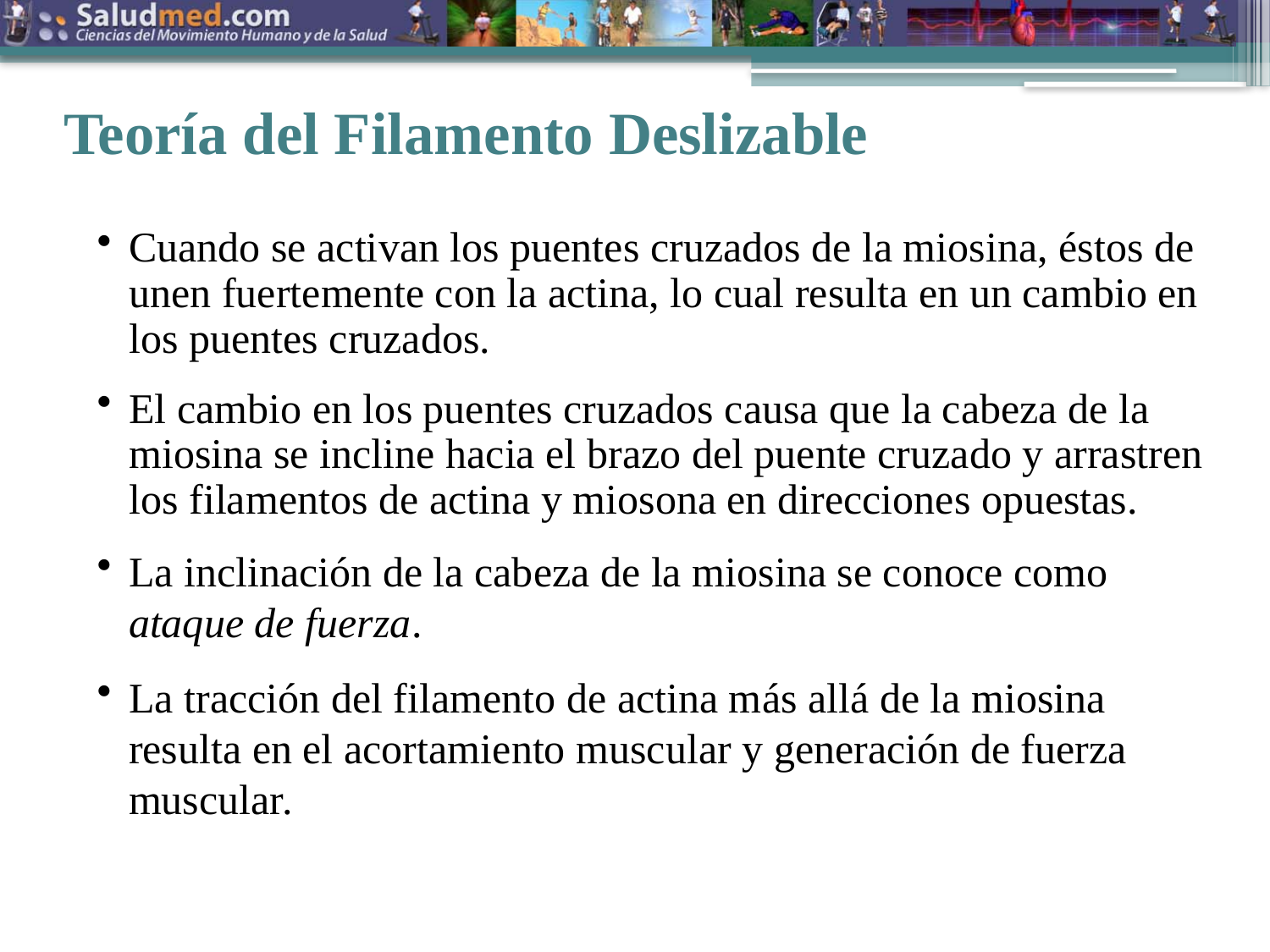

Teoría del Filamento Deslizable
Cuando se activan los puentes cruzados de la miosina, éstos de unen fuertemente con la actina, lo cual resulta en un cambio en los puentes cruzados.
El cambio en los puentes cruzados causa que la cabeza de la miosina se incline hacia el brazo del puente cruzado y arrastren los filamentos de actina y miosona en direcciones opuestas.
La inclinación de la cabeza de la miosina se conoce como  ataque de fuerza.
La tracción del filamento de actina más allá de la miosina resulta en el acortamiento muscular y generación de fuerza muscular.